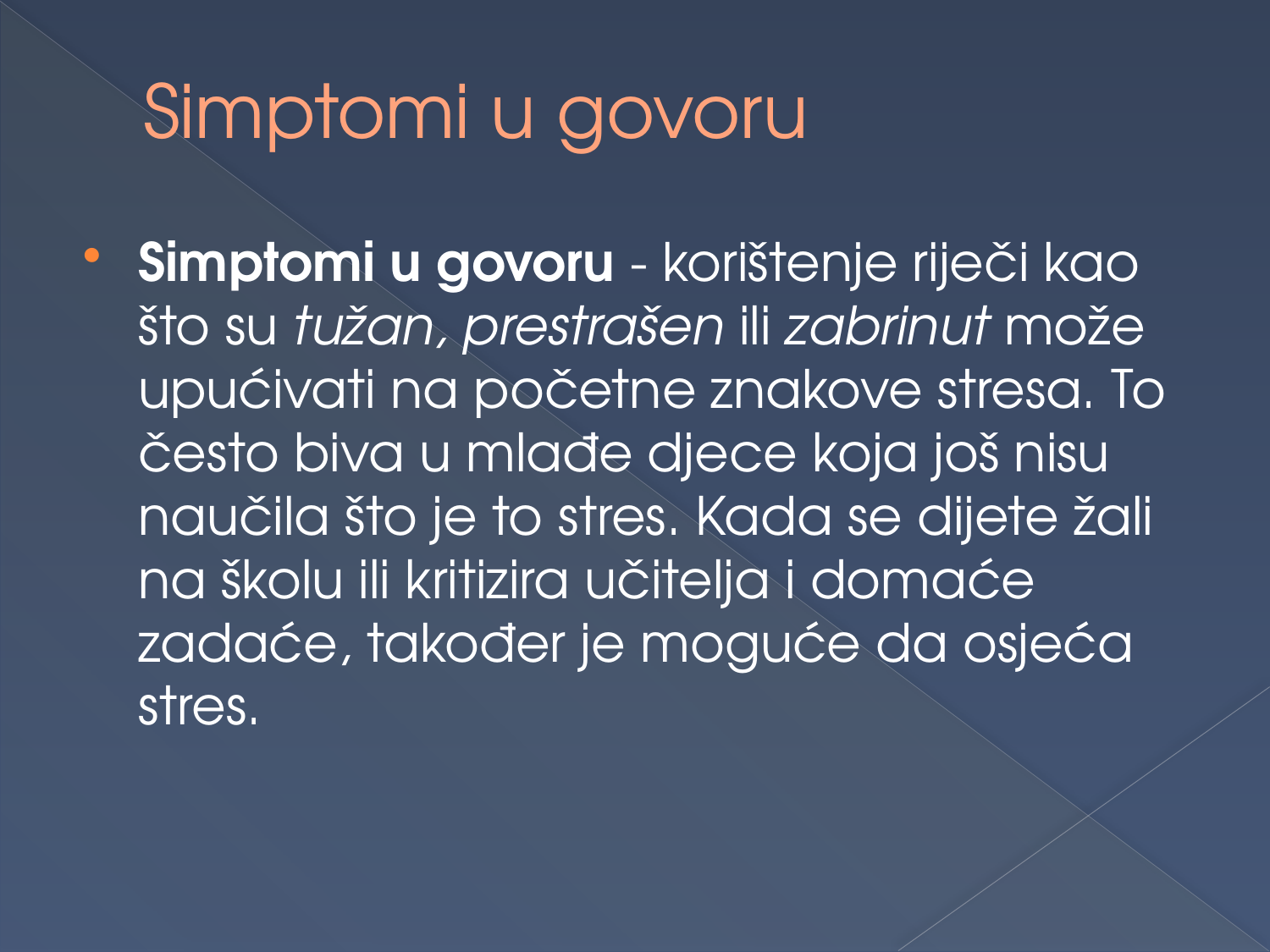

# Simptomi u govoru
Simptomi u govoru - korištenje riječi kao što su tužan, prestrašen ili zabrinut može upućivati na početne znakove stresa. To često biva u mlađe djece koja još nisu naučila što je to stres. Kada se dijete žali na školu ili kritizira učitelja i domaće zadaće, također je moguće da osjeća stres.